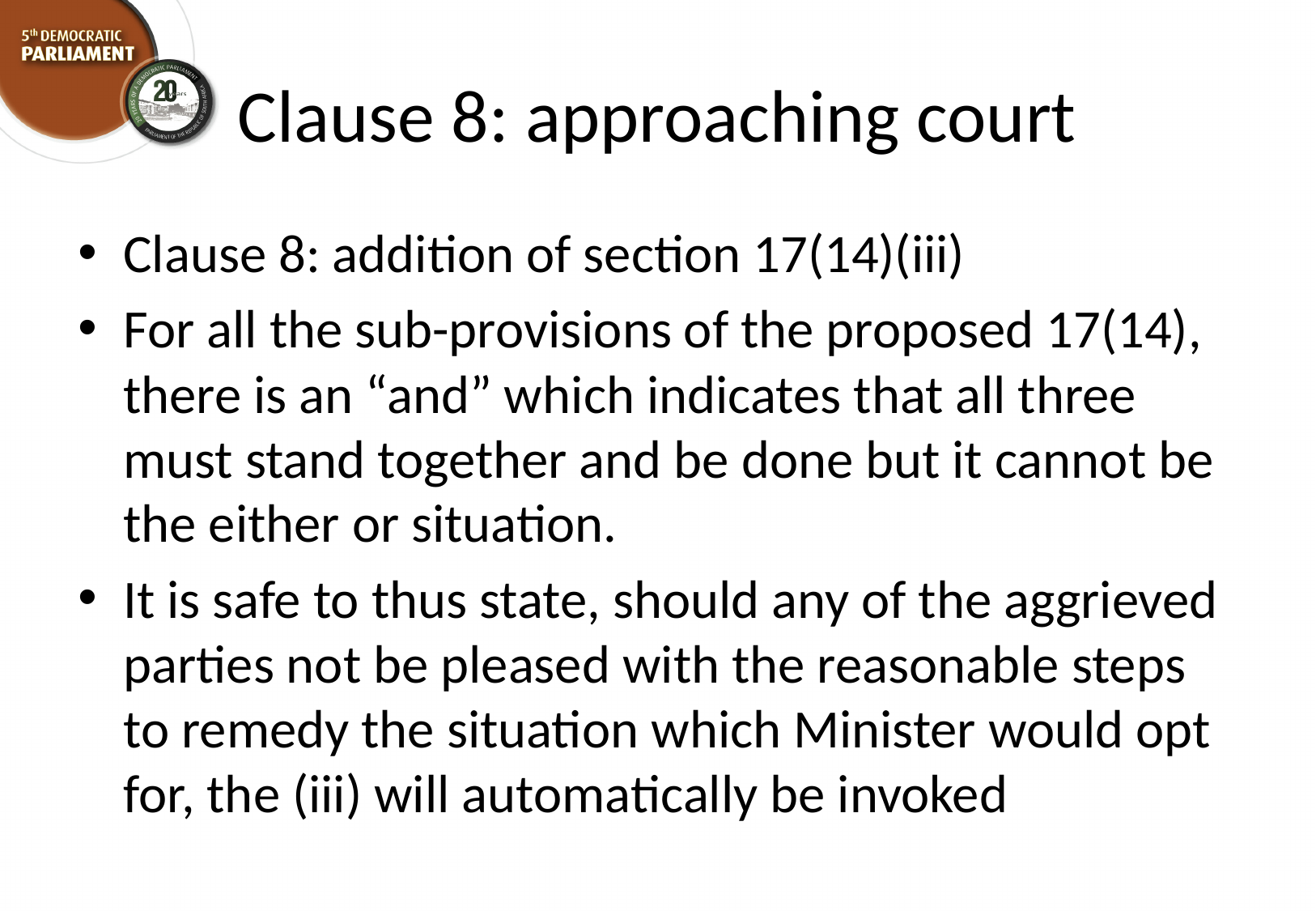

# Clause 8: approaching court
Clause 8: addition of section 17(14)(iii)
For all the sub-provisions of the proposed 17(14), there is an “and” which indicates that all three must stand together and be done but it cannot be the either or situation.
It is safe to thus state, should any of the aggrieved parties not be pleased with the reasonable steps to remedy the situation which Minister would opt for, the (iii) will automatically be invoked